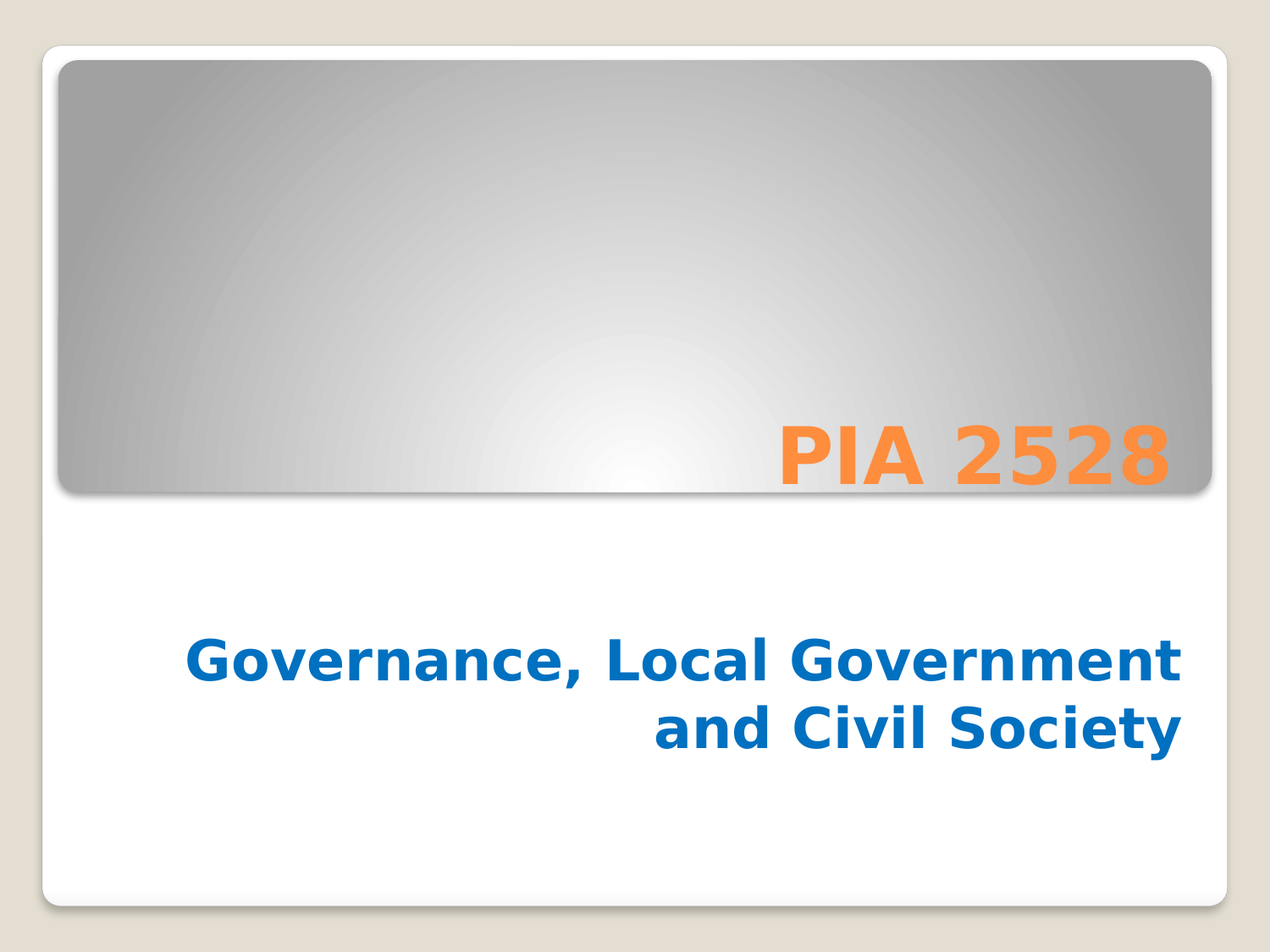

# PIA 2528
Governance, Local Government and Civil Society